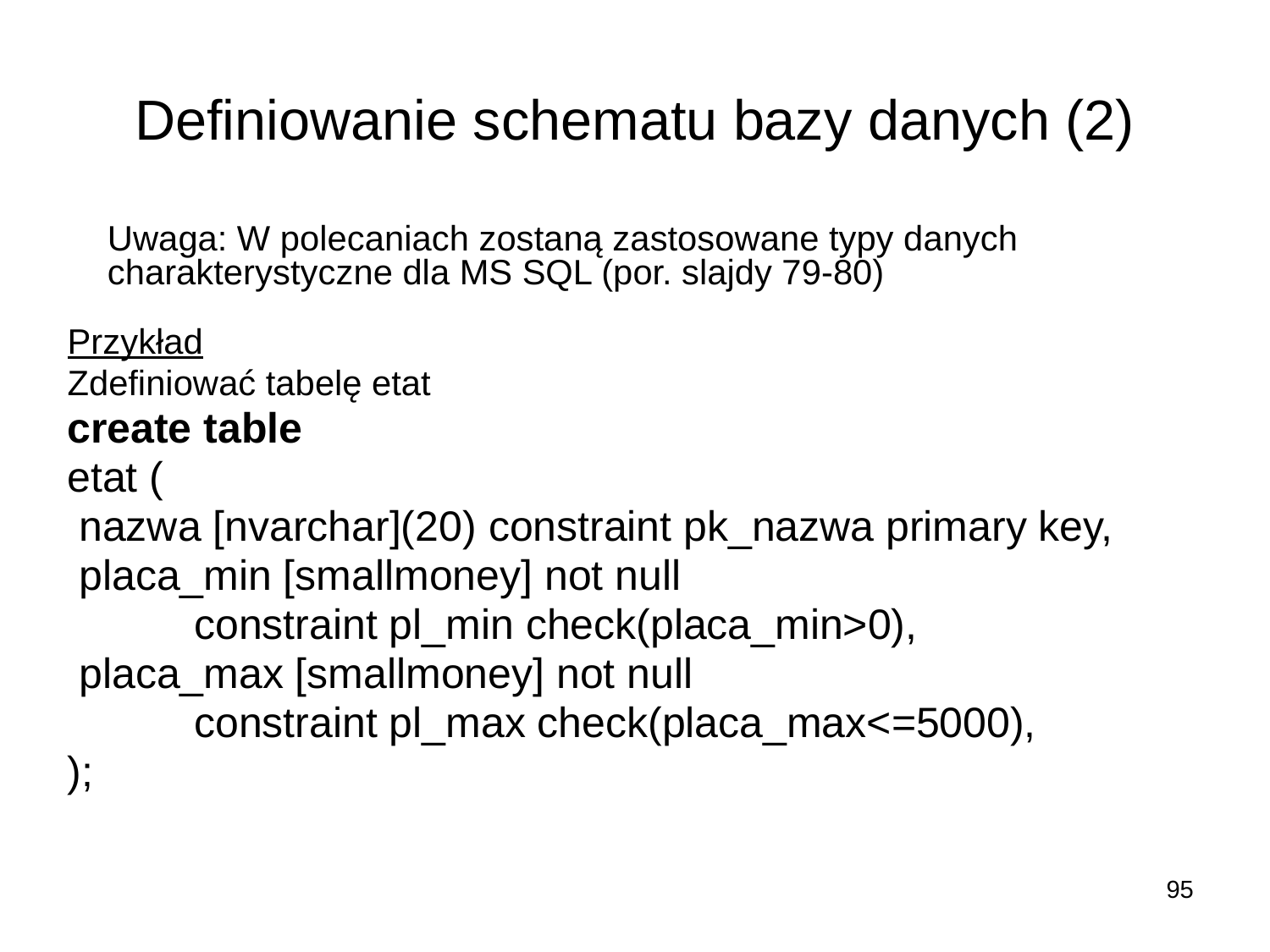

# Definiowanie schematu bazy danych (2)
Uwaga: W polecaniach zostaną zastosowane typy danych charakterystyczne dla MS SQL (por. slajdy 79-80)
Przykład
Zdefiniować tabelę etat
create table
etat (
 nazwa [nvarchar](20) constraint pk_nazwa primary key,
 placa_min [smallmoney] not null
	constraint pl_min check(placa_min>0),
 placa_max [smallmoney] not null
	constraint pl_max check(placa_max<=5000),
);
95